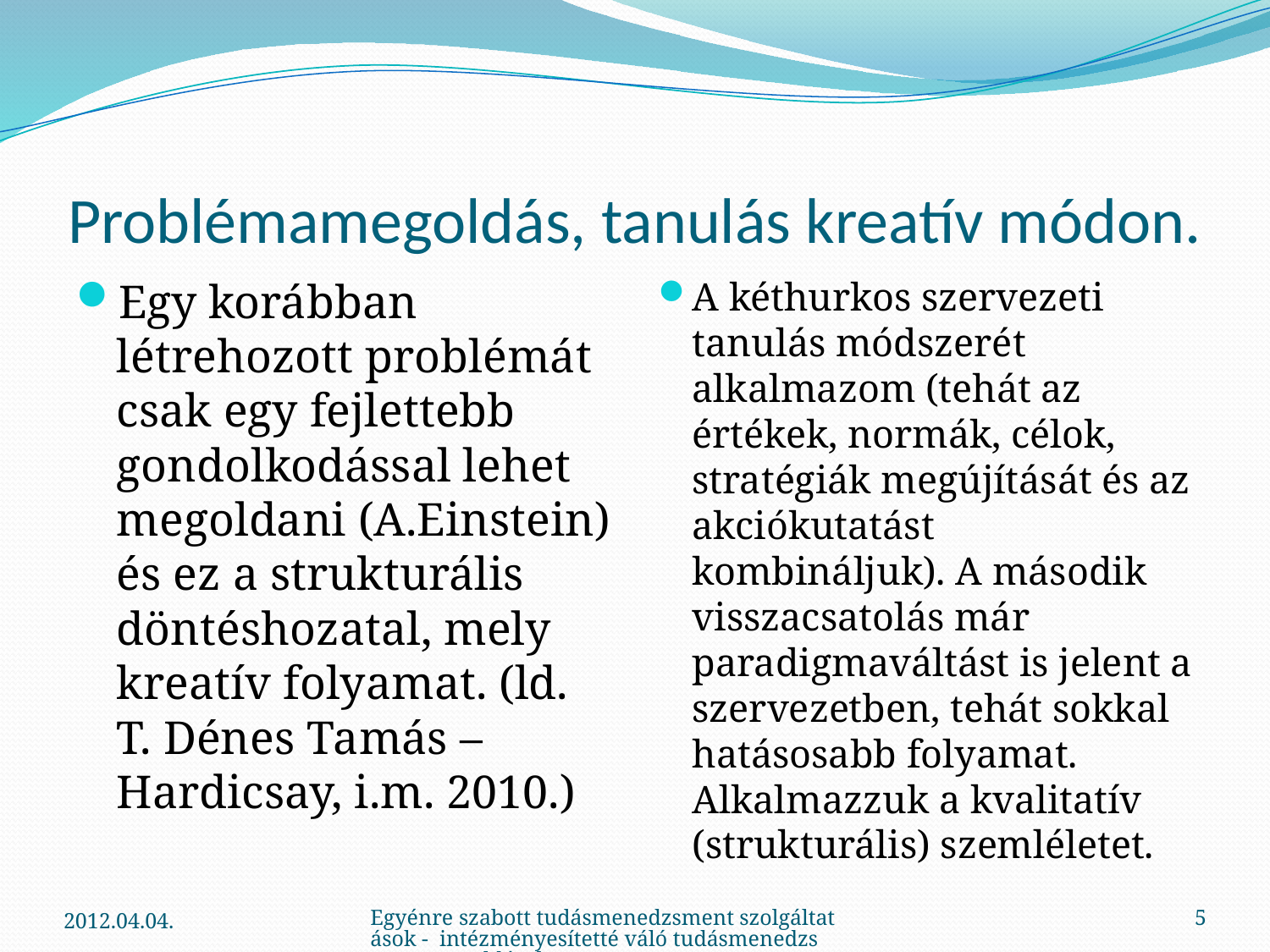

# Problémamegoldás, tanulás kreatív módon.
Egy korábban létrehozott problémát csak egy fejlettebb gondolkodással lehet megoldani (A.Einstein) és ez a strukturális döntéshozatal, mely kreatív folyamat. (ld. T. Dénes Tamás –Hardicsay, i.m. 2010.)
A kéthurkos szervezeti tanulás módszerét alkalmazom (tehát az értékek, normák, célok, stratégiák megújítását és az akciókutatást kombináljuk). A második visszacsatolás már paradigmaváltást is jelent a szervezetben, tehát sokkal hatásosabb folyamat. Alkalmazzuk a kvalitatív (strukturális) szemléletet.
2012.04.04.
Egyénre szabott tudásmenedzsment szolgáltatások -  intézményesítetté váló tudásmenedzsment megoldások
5